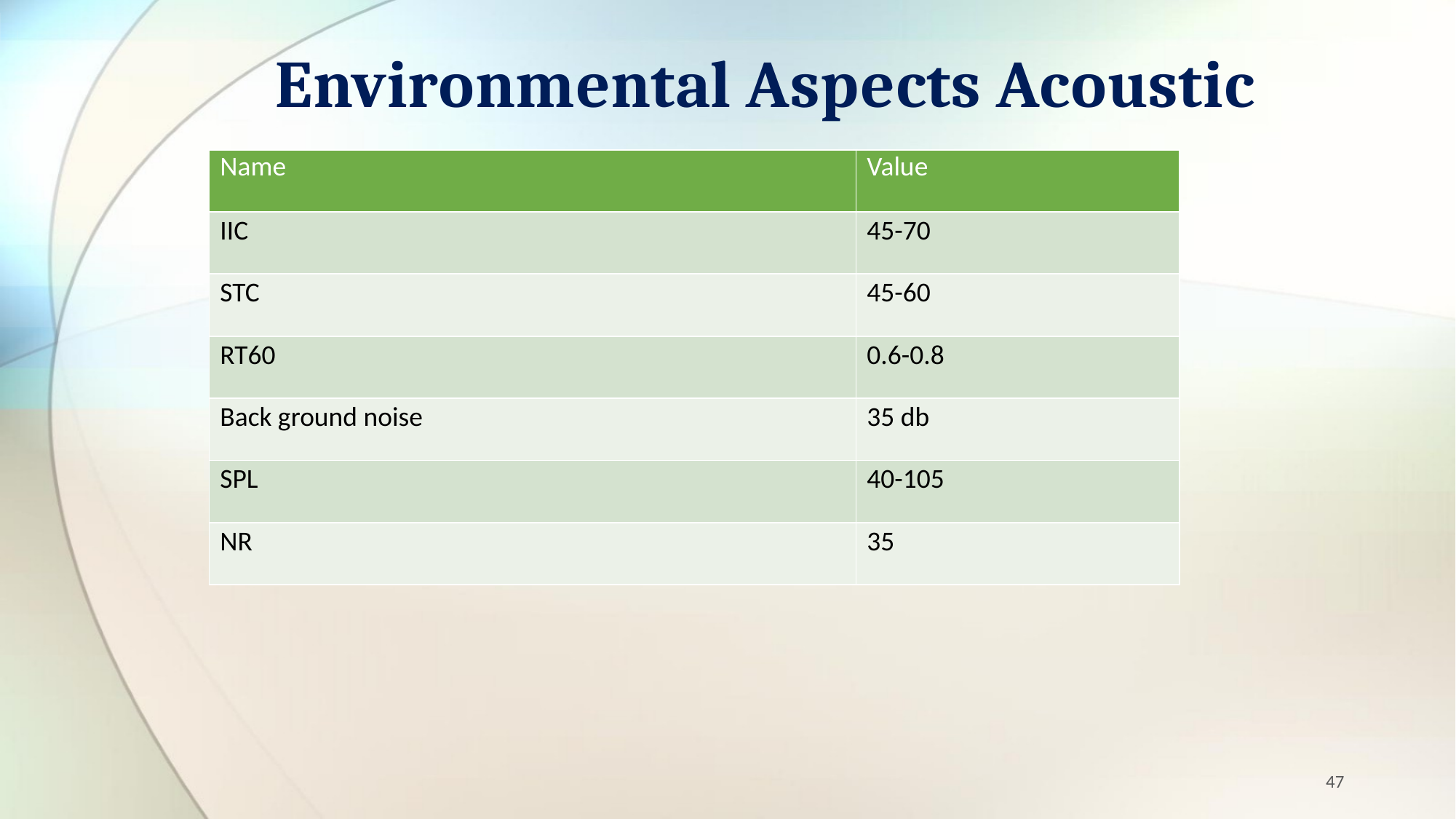

# Environmental Aspects Acoustic

| Name | Value |
| --- | --- |
| IIC | 45-70 |
| STC | 45-60 |
| RT60 | 0.6-0.8 |
| Back ground noise | 35 db |
| SPL | 40-105 |
| NR | 35 |
47